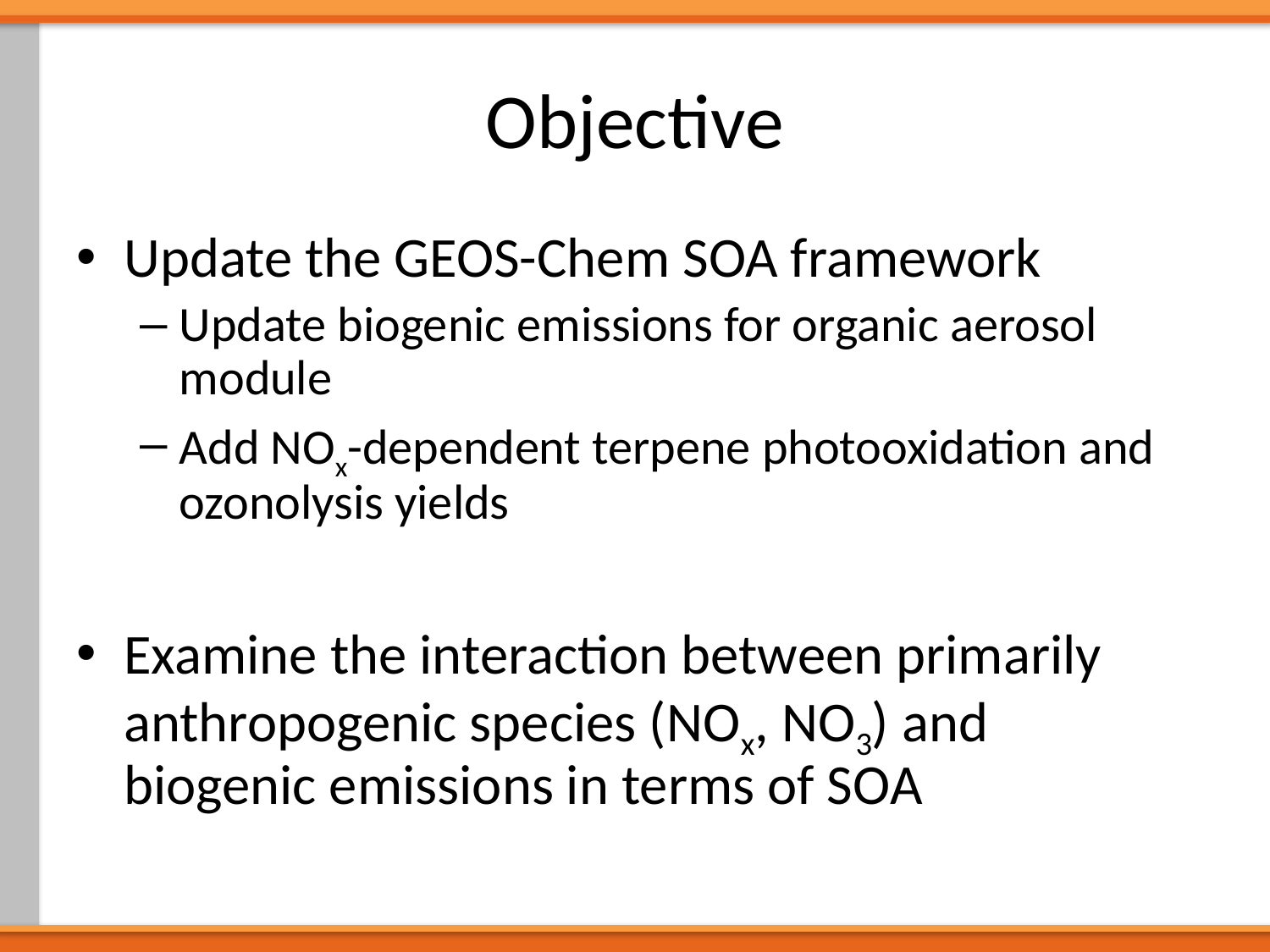

# Objective
Update the GEOS-Chem SOA framework
Update biogenic emissions for organic aerosol module
Add NOx-dependent terpene photooxidation and ozonolysis yields

Examine the interaction between primarily anthropogenic species (NOx, NO3) and biogenic emissions in terms of SOA